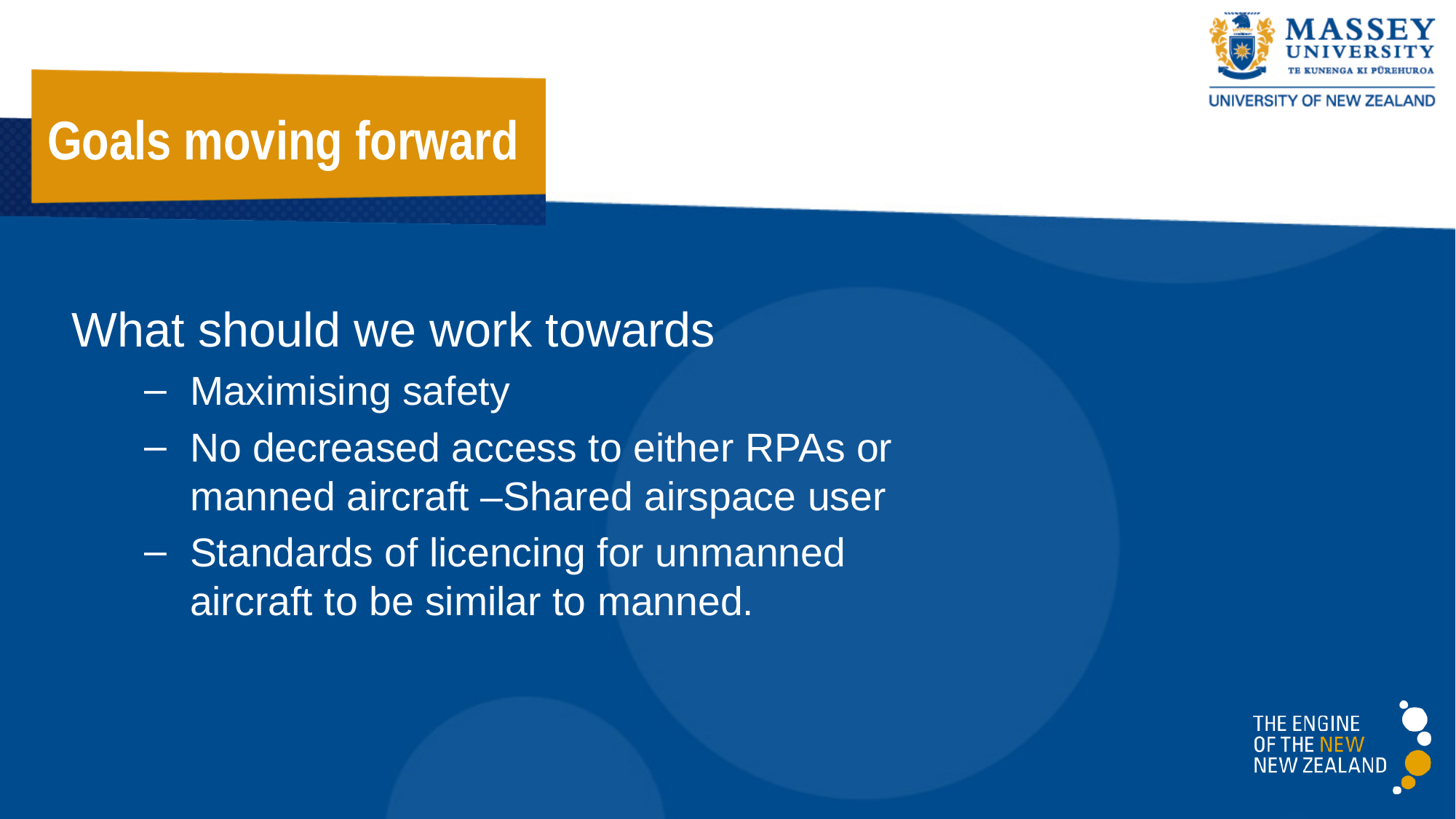

# Goals moving forward
What should we work towards
Maximising safety
No decreased access to either RPAs or manned aircraft –Shared airspace user
Standards of licencing for unmanned aircraft to be similar to manned.